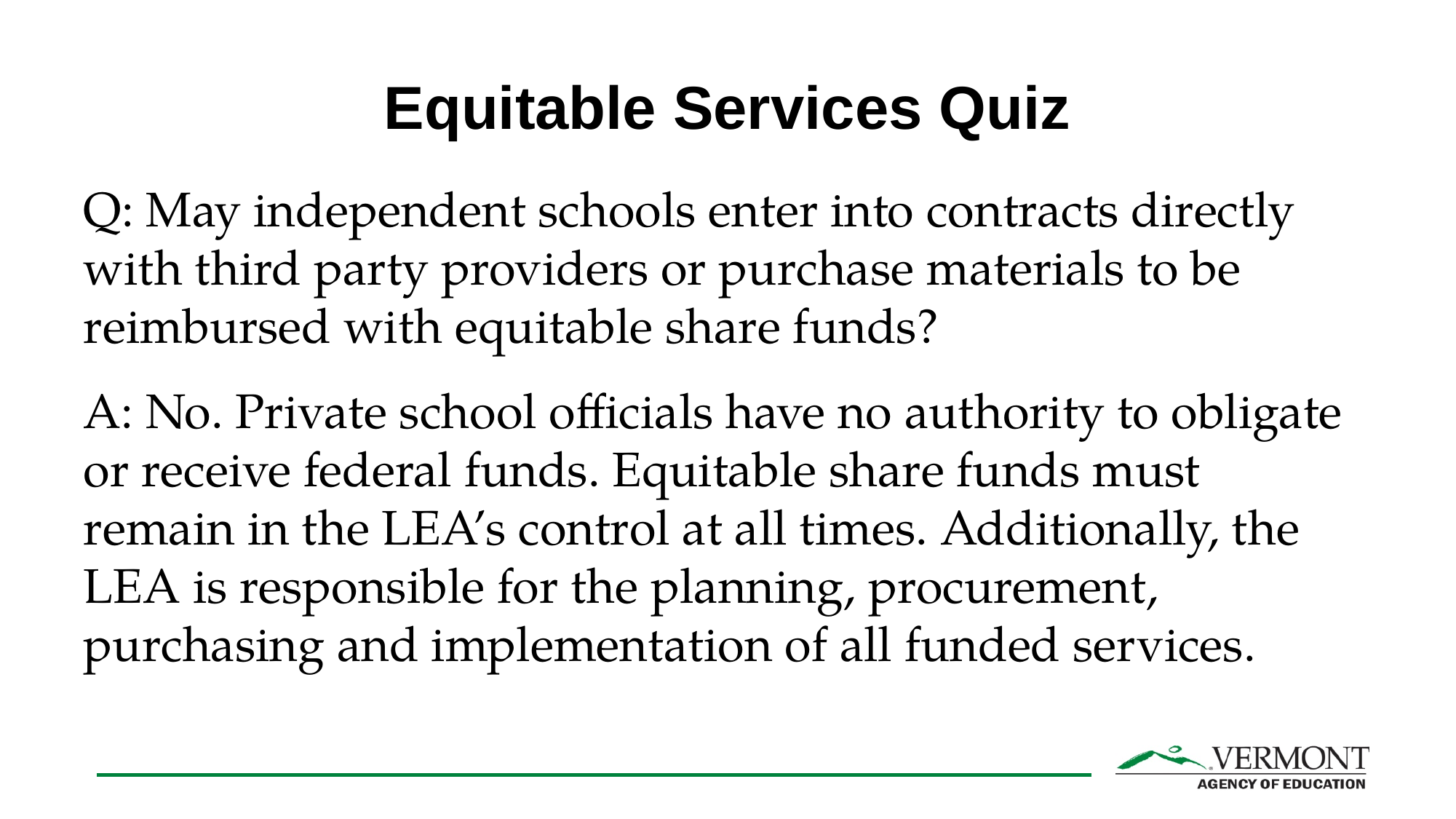

# Equitable Services Quiz
Q: May independent schools enter into contracts directly with third party providers or purchase materials to be reimbursed with equitable share funds?

A: No. Private school officials have no authority to obligate or receive federal funds. Equitable share funds must remain in the LEA’s control at all times. Additionally, the LEA is responsible for the planning, procurement, purchasing and implementation of all funded services.